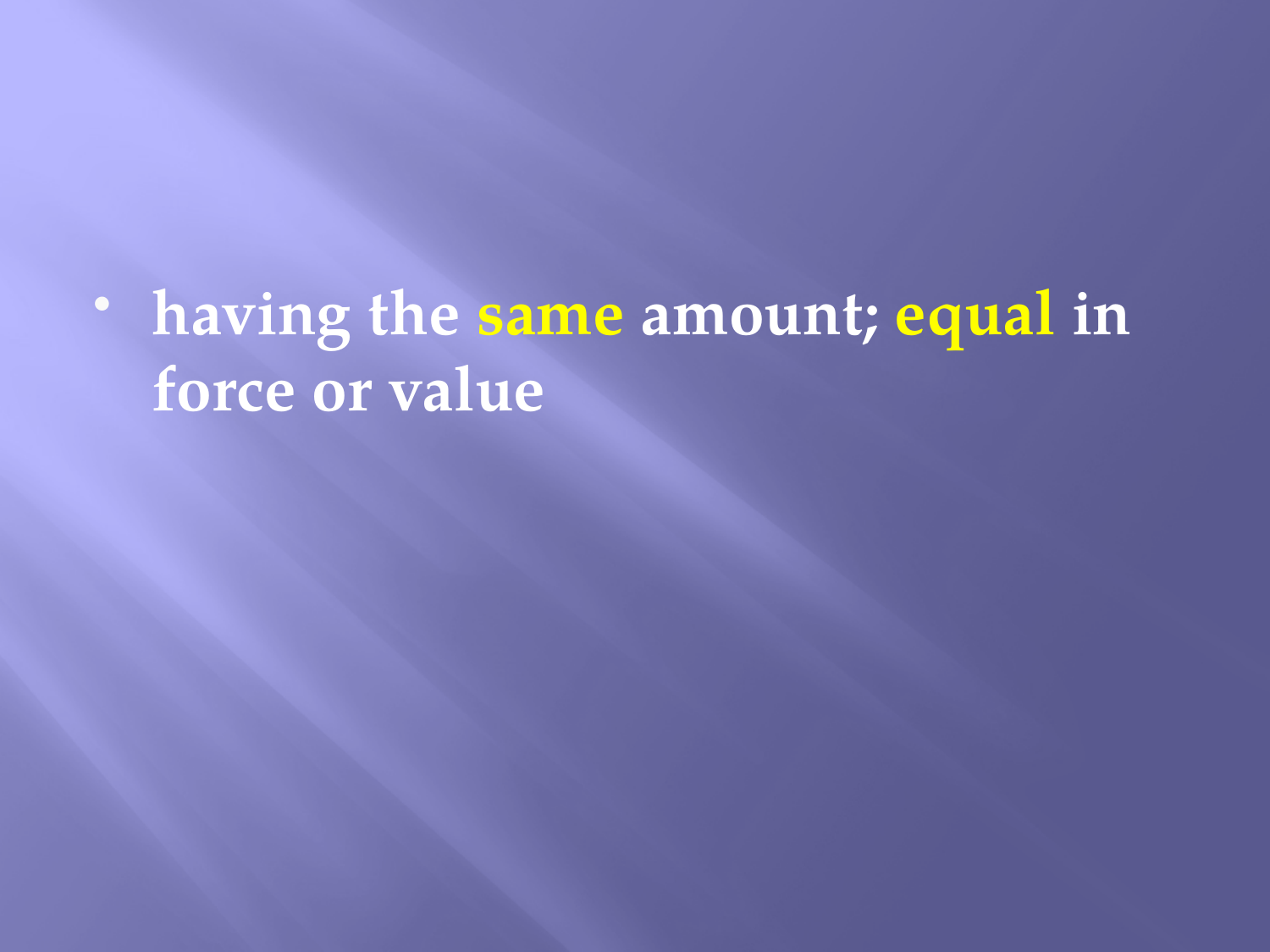

#
having the same amount; equal in force or value